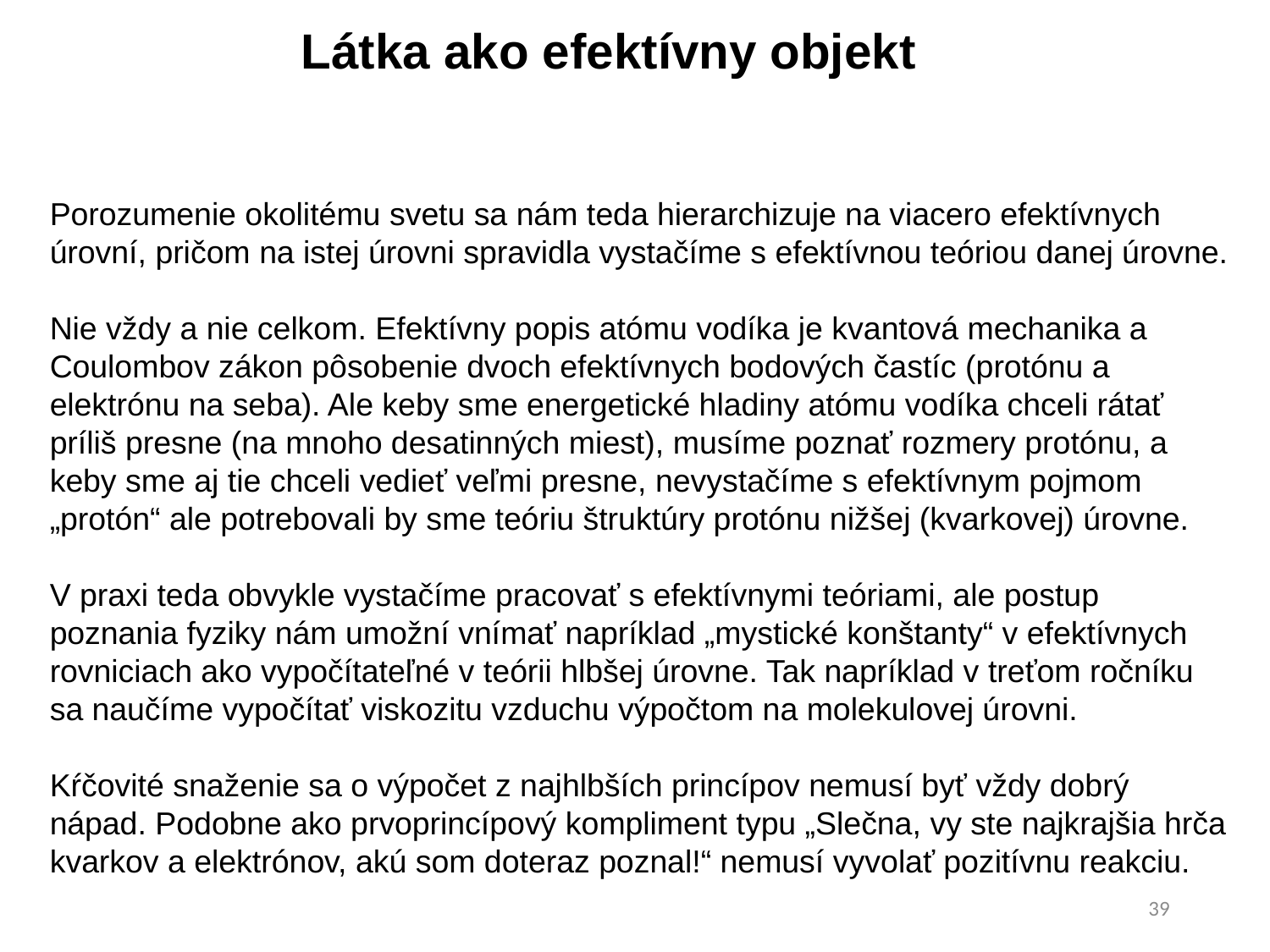

Látka ako efektívny objekt
Porozumenie okolitému svetu sa nám teda hierarchizuje na viacero efektívnych úrovní, pričom na istej úrovni spravidla vystačíme s efektívnou teóriou danej úrovne.

Nie vždy a nie celkom. Efektívny popis atómu vodíka je kvantová mechanika a Coulombov zákon pôsobenie dvoch efektívnych bodových častíc (protónu a elektrónu na seba). Ale keby sme energetické hladiny atómu vodíka chceli rátať príliš presne (na mnoho desatinných miest), musíme poznať rozmery protónu, a keby sme aj tie chceli vedieť veľmi presne, nevystačíme s efektívnym pojmom „protón“ ale potrebovali by sme teóriu štruktúry protónu nižšej (kvarkovej) úrovne.

V praxi teda obvykle vystačíme pracovať s efektívnymi teóriami, ale postup poznania fyziky nám umožní vnímať napríklad „mystické konštanty“ v efektívnych rovniciach ako vypočítateľné v teórii hlbšej úrovne. Tak napríklad v treťom ročníku sa naučíme vypočítať viskozitu vzduchu výpočtom na molekulovej úrovni.

Kŕčovité snaženie sa o výpočet z najhlbších princípov nemusí byť vždy dobrý nápad. Podobne ako prvoprincípový kompliment typu „Slečna, vy ste najkrajšia hrča kvarkov a elektrónov, akú som doteraz poznal!“ nemusí vyvolať pozitívnu reakciu.
39